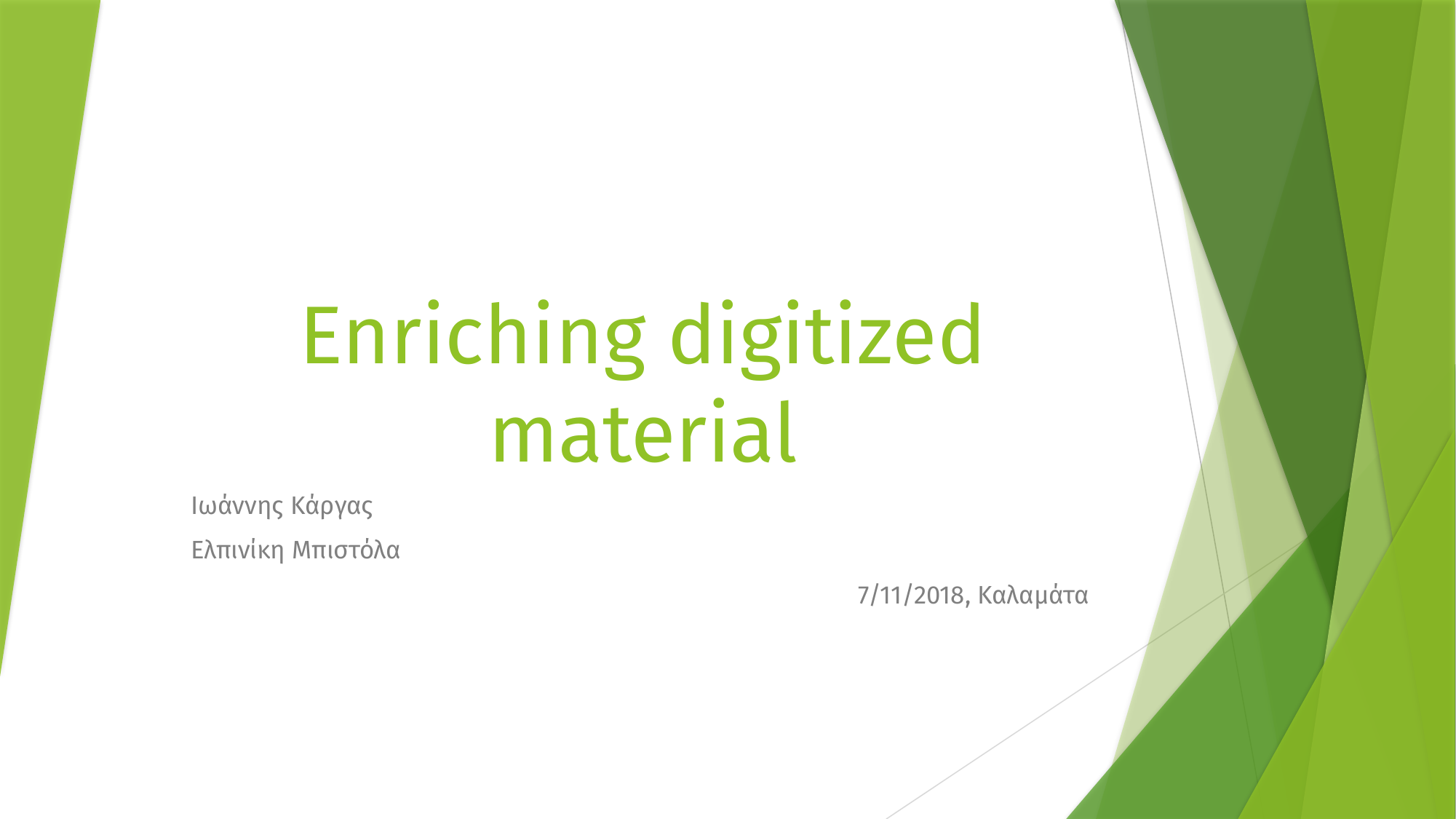

# Enriching digitized material
Ιωάννης Κάργας
Ελπινίκη Μπιστόλα
7/11/2018, Καλαμάτα